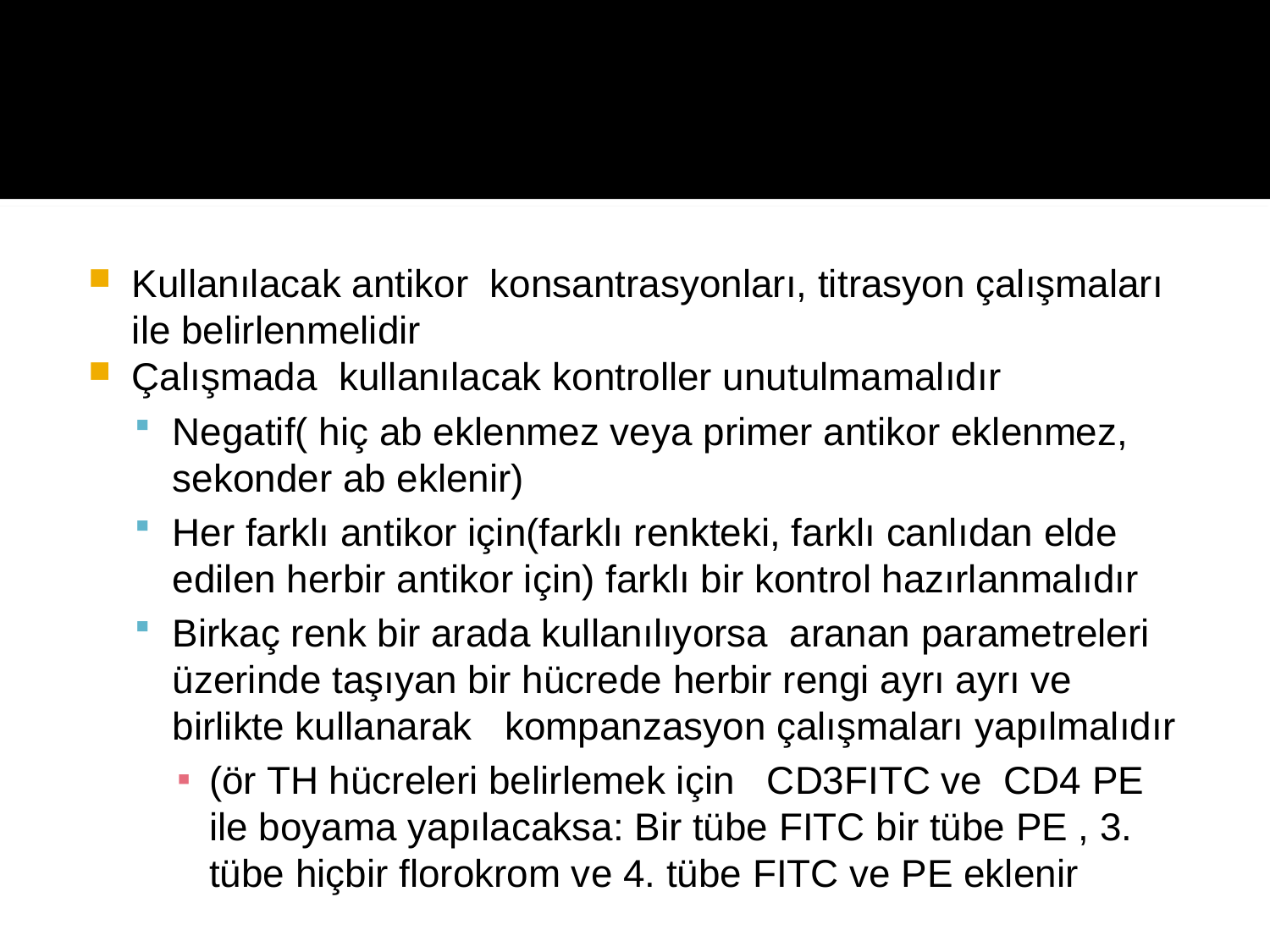

#
Kullanılacak antikor  konsantrasyonları, titrasyon çalışmaları ile belirlenmelidir
Çalışmada  kullanılacak kontroller unutulmamalıdır
Negatif( hiç ab eklenmez veya primer antikor eklenmez, sekonder ab eklenir)
Her farklı antikor için(farklı renkteki, farklı canlıdan elde edilen herbir antikor için) farklı bir kontrol hazırlanmalıdır
Birkaç renk bir arada kullanılıyorsa  aranan parametreleri üzerinde taşıyan bir hücrede herbir rengi ayrı ayrı ve birlikte kullanarak   kompanzasyon çalışmaları yapılmalıdır
(ör TH hücreleri belirlemek için   CD3FITC ve  CD4 PE ile boyama yapılacaksa: Bir tübe FITC bir tübe PE , 3. tübe hiçbir florokrom ve 4. tübe FITC ve PE eklenir